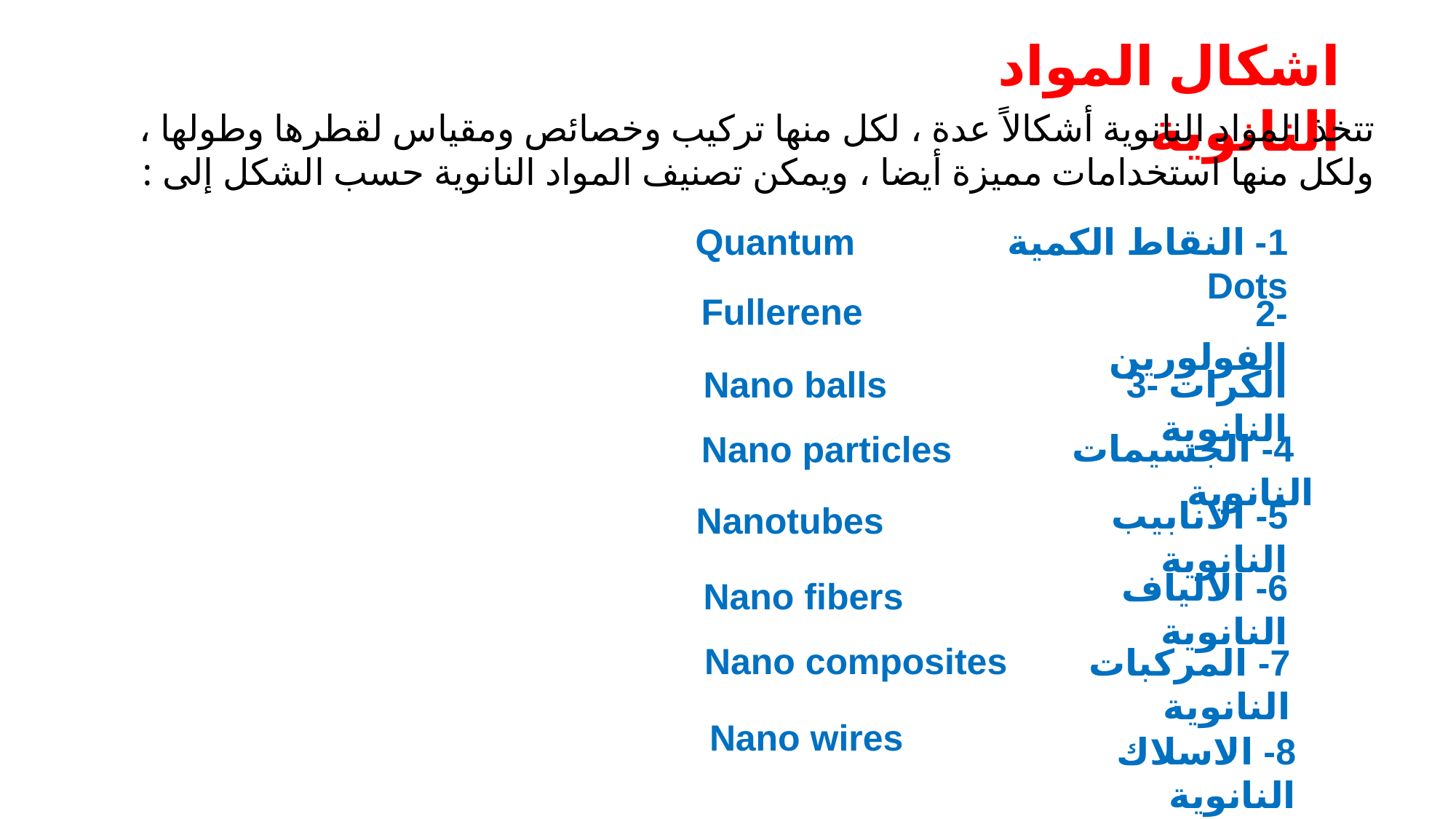

اشكال المواد النانوية
تتخذ المواد النانوية أشكالاً عدة ، لكل منها تركيب وخصائص ومقياس لقطرها وطولها ، ولكل منها استخدامات مميزة أيضا ، ويمكن تصنيف المواد النانوية حسب الشكل إلى :
1- النقاط الكمية               Quantum Dots
Fullerene
2- الفولورين
Nano balls
3- الكرات النانوية
  4- الجسيمات النانوية
Nano particles
5- الانابيب النانوية
Nanotubes
6- الالياف النانوية
Nano fibers
Nano composites
7- المركبات النانوية
Nano wires
8- الاسلاك النانوية